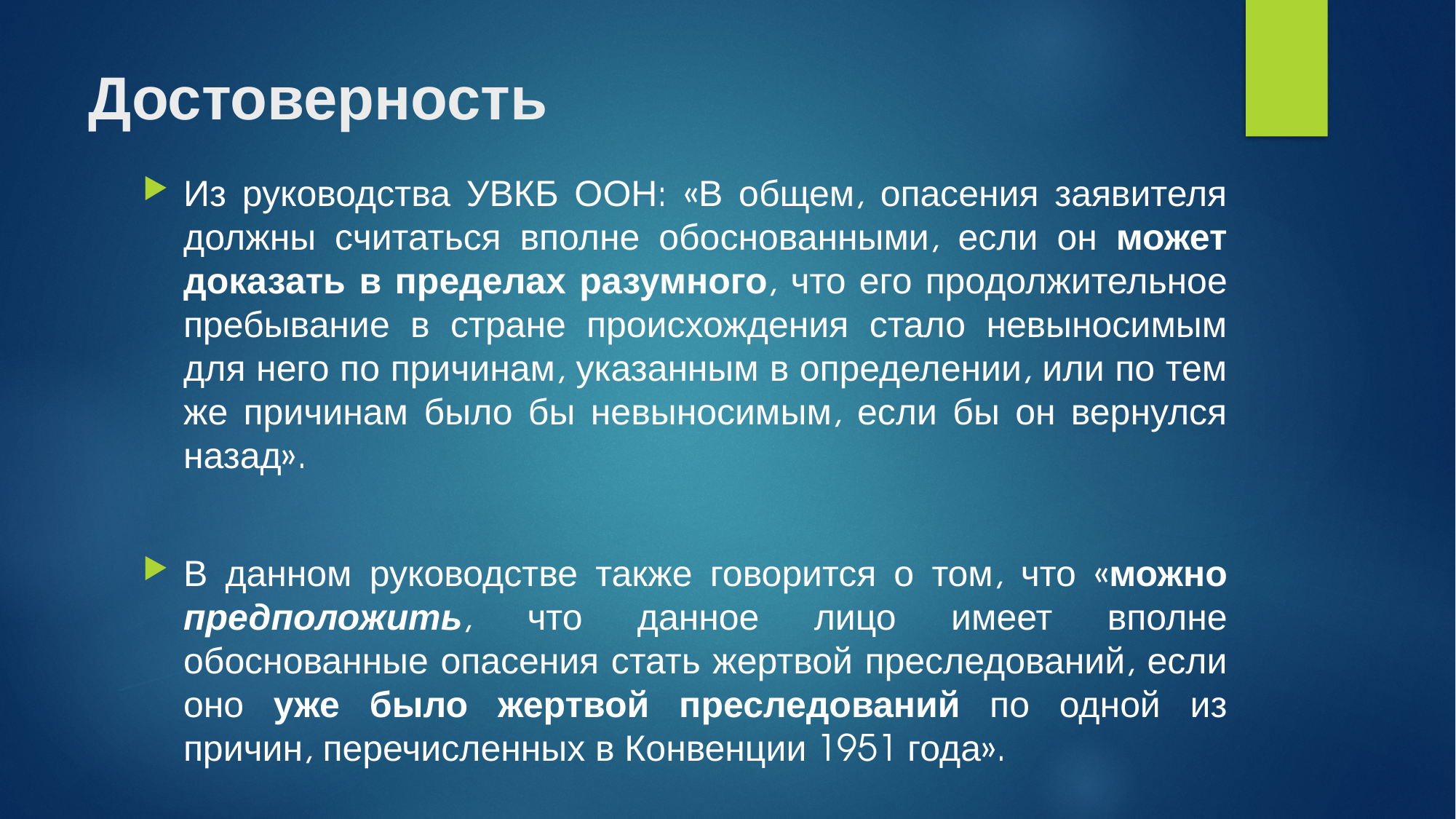

Достоверность
Из руководства УВКБ ООН: «В общем, опасения заявителя должны считаться вполне обоснованными, если он может доказать в пределах разумного, что его продолжительное пребывание в стране происхождения стало невыносимым для него по причинам, указанным в определении, или по тем же причинам было бы невыносимым, если бы он вернулся назад».

В данном руководстве также говорится о том, что «можно предположить, что данное лицо имеет вполне обоснованные опасения стать жертвой преследований, если оно уже было жертвой преследований по одной из причин, перечисленных в Конвенции 1951 года».